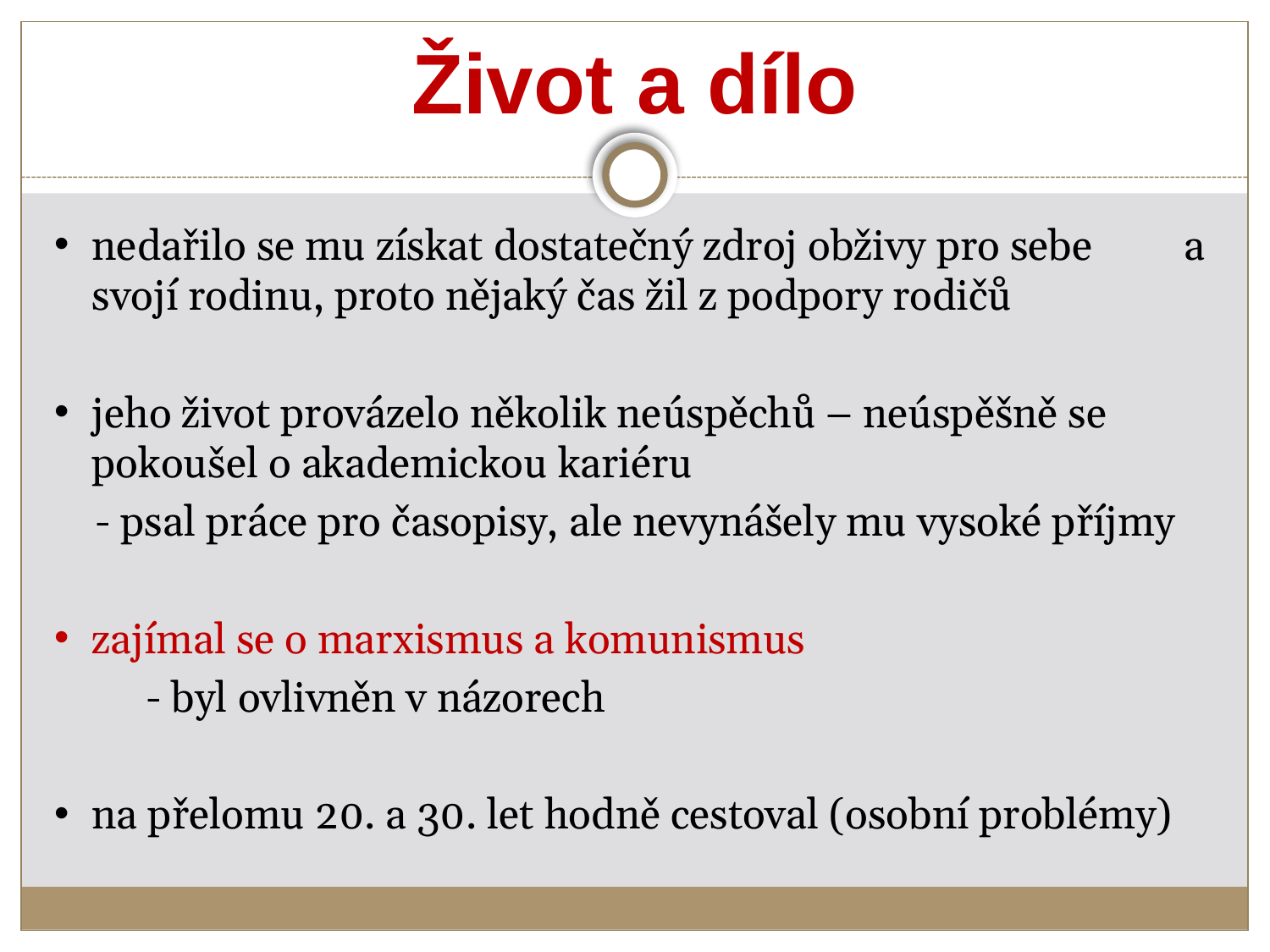

# Život a dílo
nedařilo se mu získat dostatečný zdroj obživy pro sebe         a svojí rodinu, proto nějaký čas žil z podpory rodičů

jeho život provázelo několik neúspěchů – neúspěšně se pokoušel o akademickou kariéru
    - psal práce pro časopisy, ale nevynášely mu vysoké příjmy

zajímal se o marxismus a komunismus
         - byl ovlivněn v názorech

na přelomu 20. a 30. let hodně cestoval (osobní problémy)